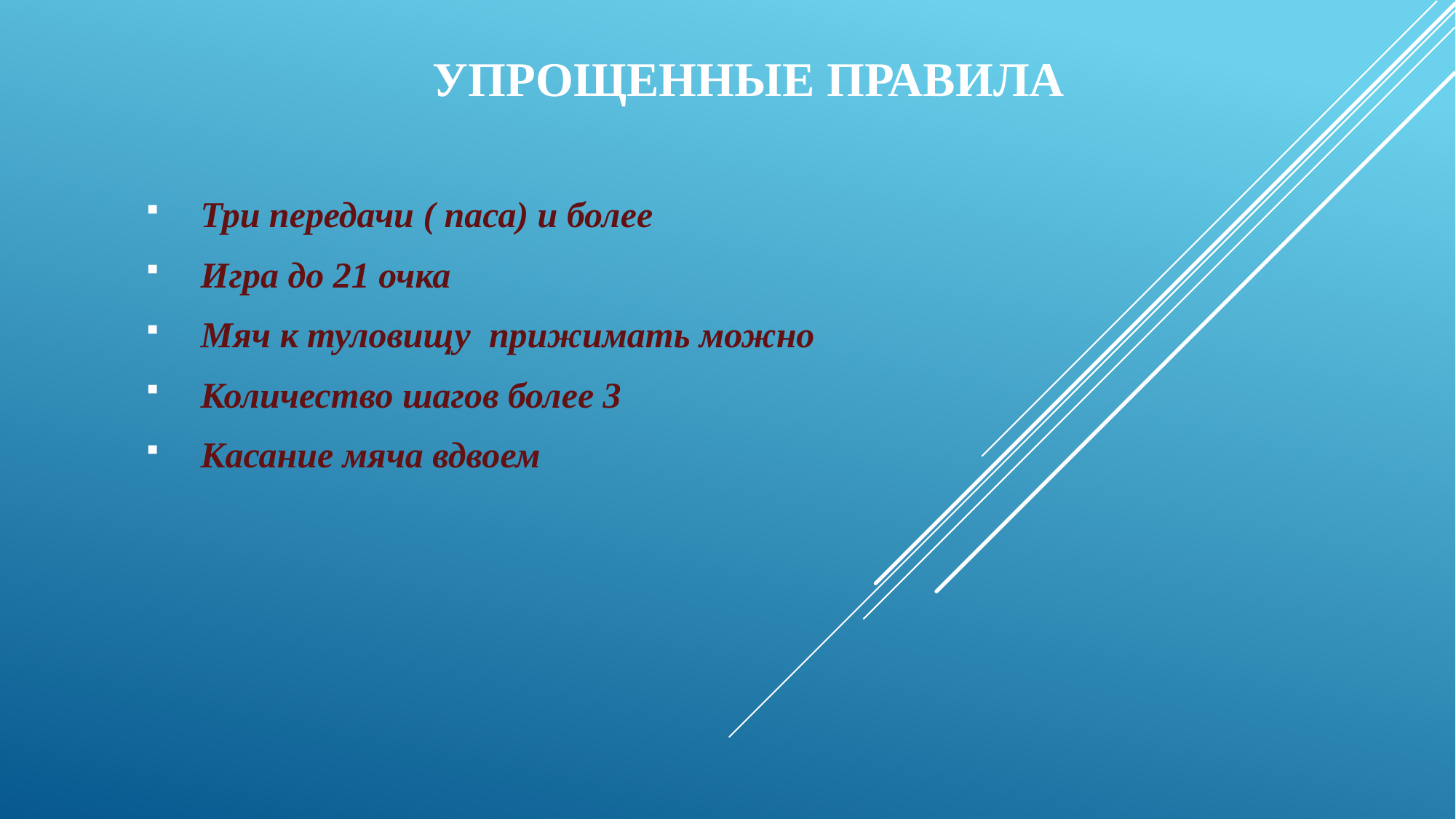

# Упрощенные правила
Три передачи ( паса) и более
Игра до 21 очка
Мяч к туловищу  прижимать можно
Количество шагов более 3
Касание мяча вдвоем